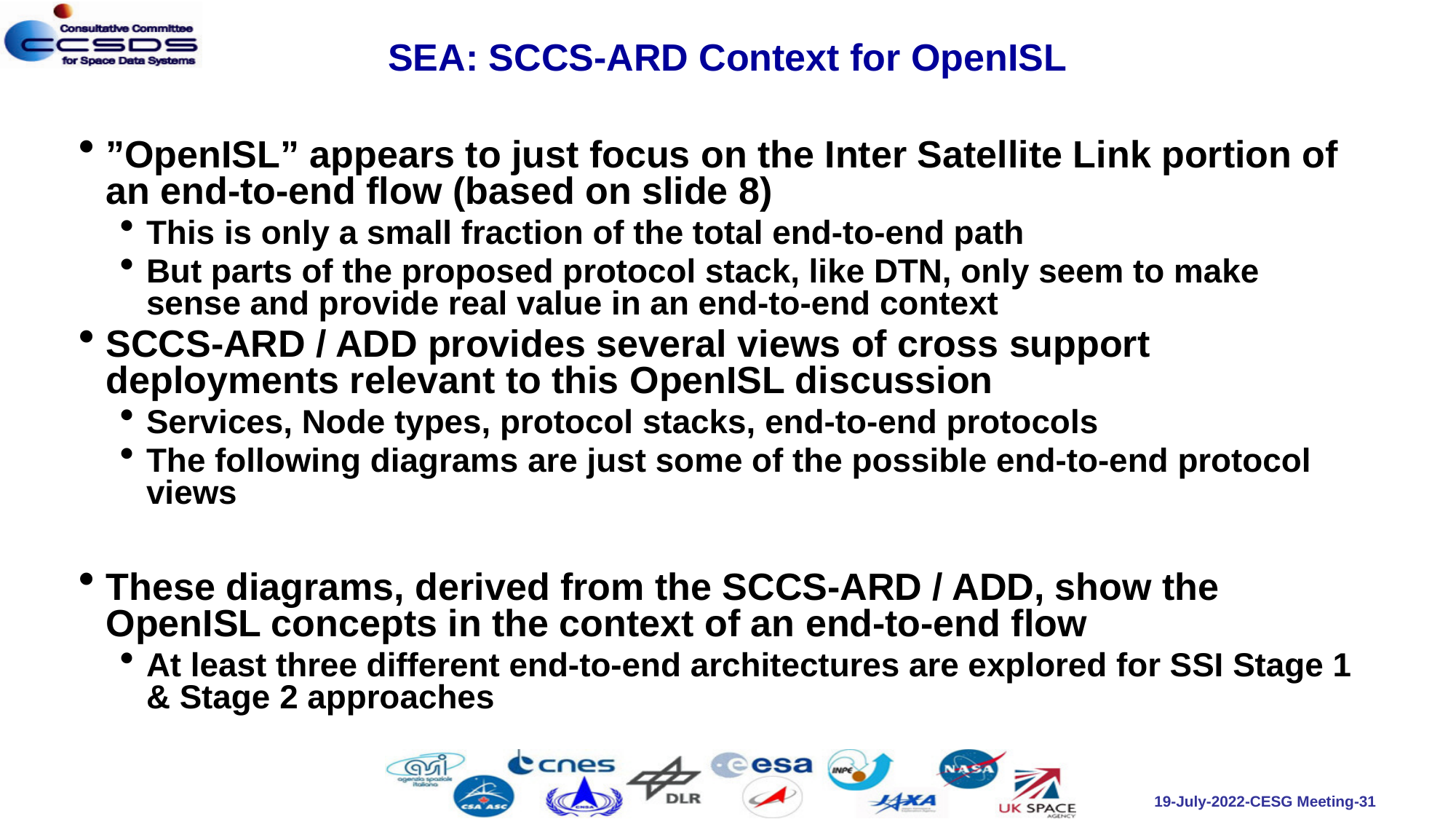

# SEA: SCCS-ARD Context for OpenISL
”OpenISL” appears to just focus on the Inter Satellite Link portion of an end-to-end flow (based on slide 8)
This is only a small fraction of the total end-to-end path
But parts of the proposed protocol stack, like DTN, only seem to make sense and provide real value in an end-to-end context
SCCS-ARD / ADD provides several views of cross support deployments relevant to this OpenISL discussion
Services, Node types, protocol stacks, end-to-end protocols
The following diagrams are just some of the possible end-to-end protocol views

These diagrams, derived from the SCCS-ARD / ADD, show the OpenISL concepts in the context of an end-to-end flow
At least three different end-to-end architectures are explored for SSI Stage 1 & Stage 2 approaches